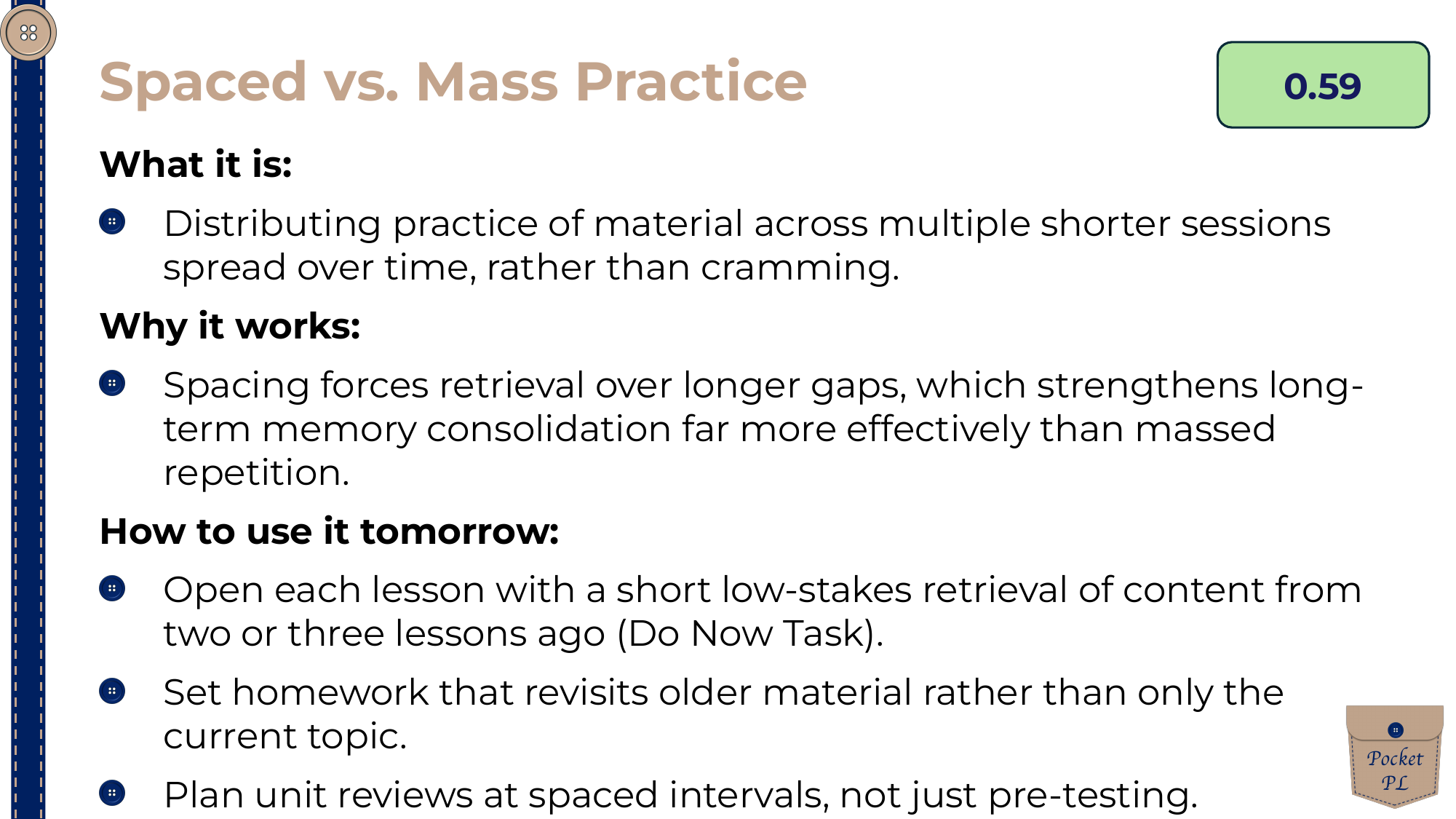

Spaced vs. Mass Practice
0.59
What it is:
Distributing practice of material across multiple shorter sessions spread over time, rather than cramming.
Why it works:
Spacing forces retrieval over longer gaps, which strengthens long-term memory consolidation far more effectively than massed repetition.
How to use it tomorrow:
Open each lesson with a short low-stakes retrieval of content from two or three lessons ago (Do Now Task).
Set homework that revisits older material rather than only the current topic.
Plan unit reviews at spaced intervals, not just pre-testing.